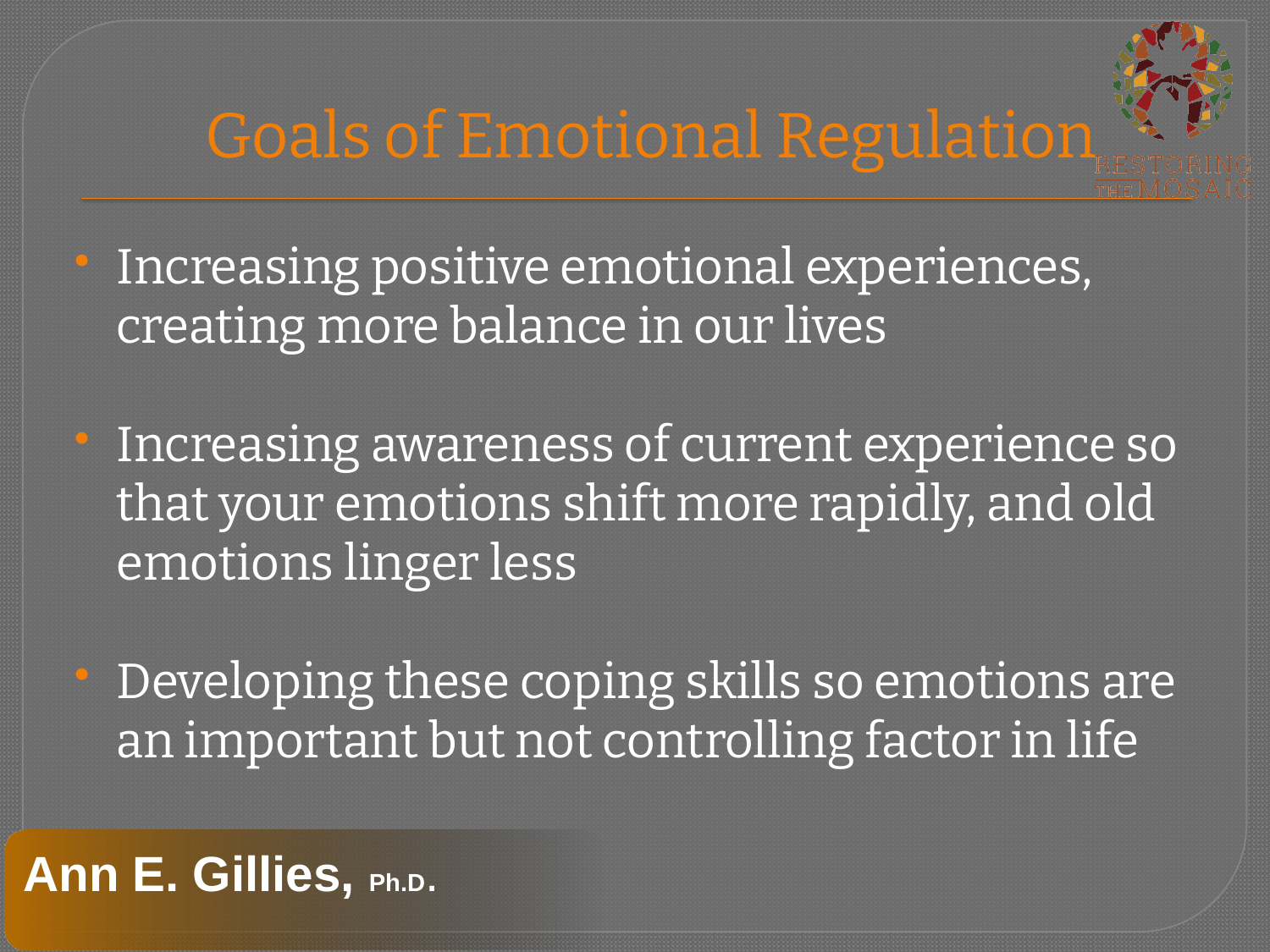

# Goals of Emotional Regulation
Increasing positive emotional experiences, creating more balance in our lives

Increasing awareness of current experience so that your emotions shift more rapidly, and old emotions linger less

Developing these coping skills so emotions are an important but not controlling factor in life